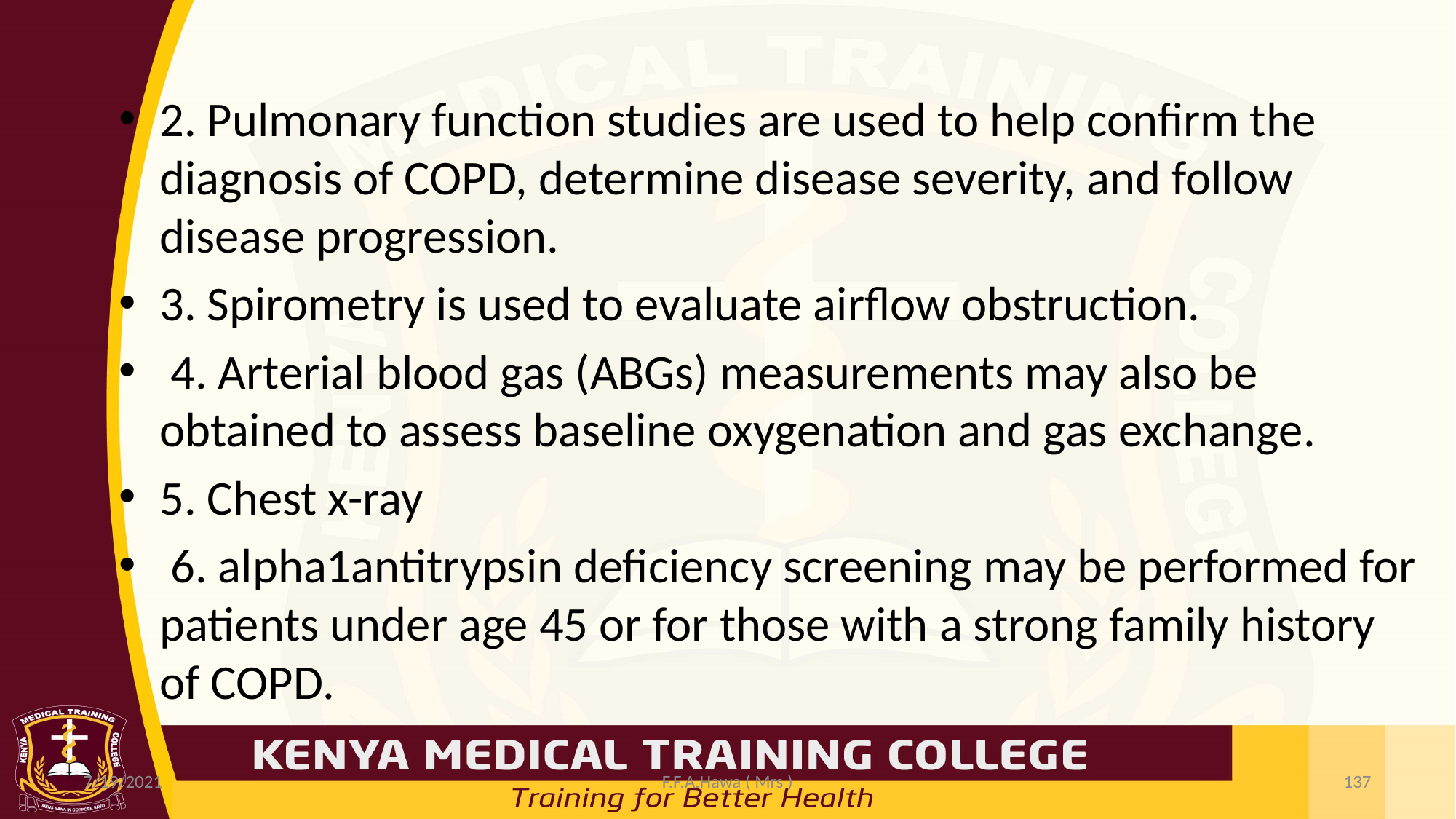

#
2. Pulmonary function studies are used to help confirm the diagnosis of COPD, determine disease severity, and follow disease progression.
3. Spirometry is used to evaluate airflow obstruction.
 4. Arterial blood gas (ABGs) measurements may also be obtained to assess baseline oxygenation and gas exchange.
5. Chest x-ray
 6. alpha1antitrypsin deficiency screening may be performed for patients under age 45 or for those with a strong family history of COPD.
7/19/2021
F.F.A.Hawa ( Mrs )
137